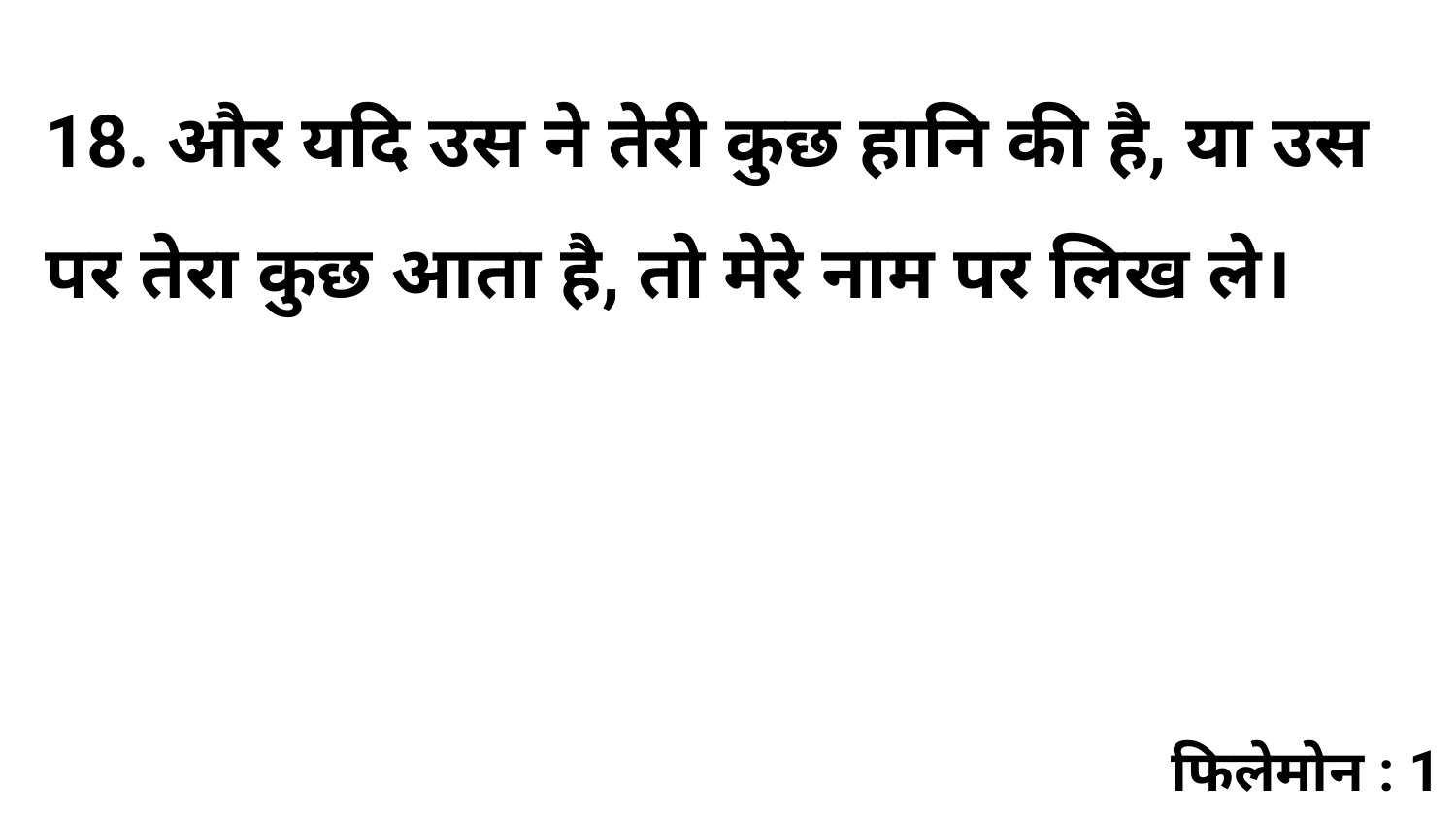

18. और यदि उस ने तेरी कुछ हानि की है, या उस पर तेरा कुछ आता है, तो मेरे नाम पर लिख ले।
फिलेमोन : 1